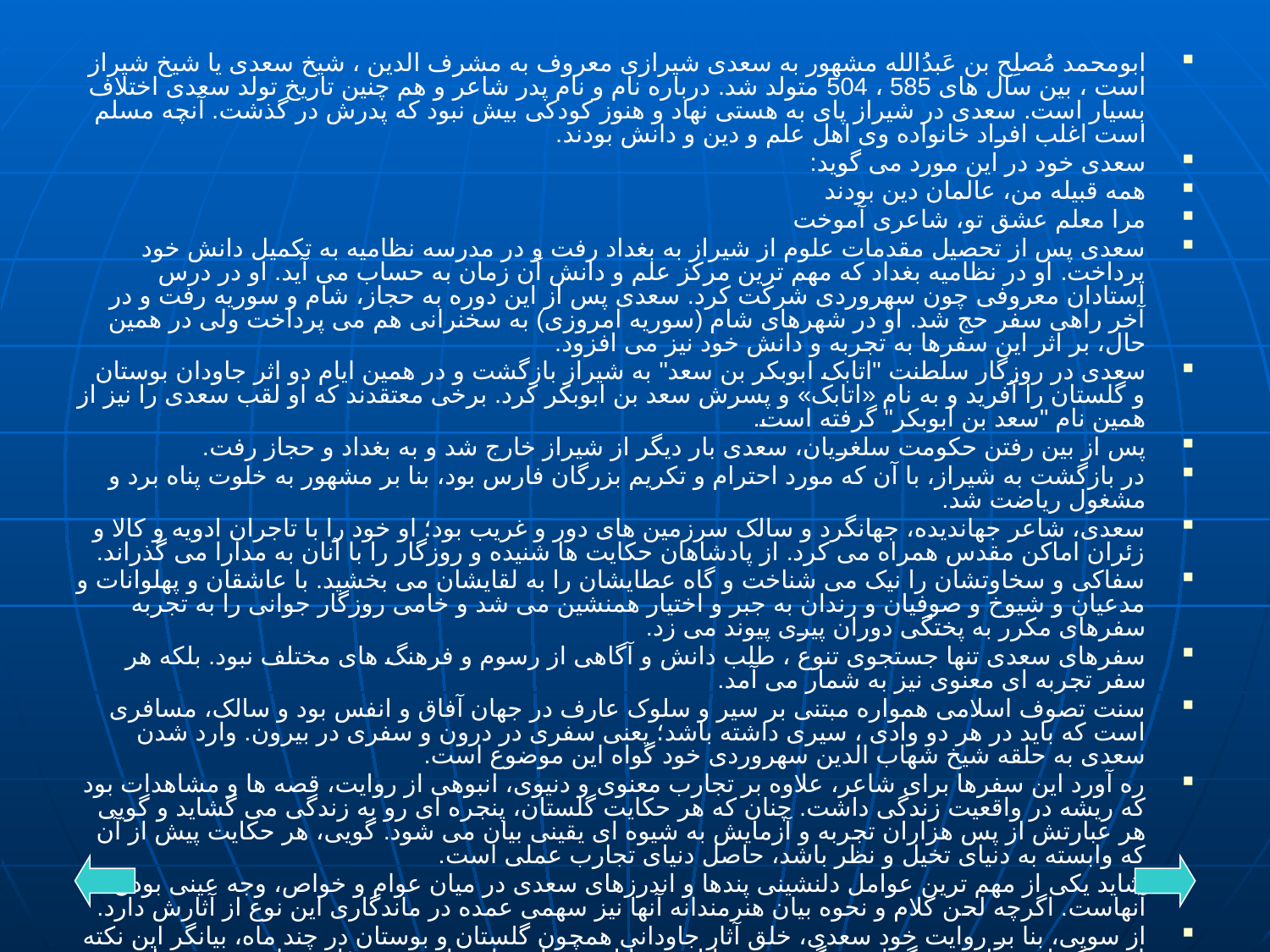

ابومحمد مُصلِح بن عَبدُالله مشهور به سعدی شیرازی معروف به مشرف الدین ، شیخ سعدی یا شیخ شیراز است ، بین سال های 585 ، 504 متولد شد. درباره نام و نام پدر شاعر و هم چنین تاریخ تولد سعدی اختلاف بسیار است. سعدی در شیراز پای به هستی نهاد و هنوز کودکی بیش نبود که پدرش در گذشت. آنچه مسلم است اغلب افراد خانواده وی اهل علم و دین و دانش بودند.
سعدی خود در این مورد می گوید:
همه قبیله من، عالمان دین بودند
مرا معلم عشق تو، شاعری آموخت
سعدی پس از تحصیل مقدمات علوم از شیراز به بغداد رفت و در مدرسه نظامیه به تکمیل دانش خود پرداخت. او در نظامیه بغداد که مهم ترین مرکز علم و دانش آن زمان به حساب می آید. او در درس استادان معروفی چون سهروردی شرکت کرد. سعدی پس از این دوره به حجاز، شام و سوریه رفت و در آخر راهی سفر حج شد. او در شهرهای شام (سوریه امروزی) به سخنرانی هم می پرداخت ولی در همین حال، بر اثر این سفرها به تجربه و دانش خود نیز می افزود.
سعدی در روزگار سلطنت "اتابک ابوبکر بن سعد" به شیراز بازگشت و در همین ایام دو اثر جاودان بوستان و گلستان را آفرید و به نام «اتابک» و پسرش سعد بن ابوبکر کرد. برخی معتقدند که او لقب سعدی را نیز از همین نام "سعد بن ابوبکر" گرفته است.
پس از بین رفتن حکومت سلغریان، سعدی بار دیگر از شیراز خارج شد و به بغداد و حجاز رفت.
در بازگشت به شیراز، با آن که مورد احترام و تکریم بزرگان فارس بود، بنا بر مشهور به خلوت پناه برد و مشغول ریاضت شد.
سعدی، شاعر جهاندیده، جهانگرد و سالک سرزمین های دور و غریب بود؛ او خود را با تاجران ادویه و کالا و زئران اماکن مقدس همراه می کرد. از پادشاهان حکایت ها شنیده و روزگار را با آنان به مدارا می گذراند.
سفاکی و سخاوتشان را نیک می شناخت و گاه عطایشان را به لقایشان می بخشید. با عاشقان و پهلوانات و مدعیان و شیوخ و صوفیان و رندان به جبر و اختیار همنشین می شد و خامی روزگار جوانی را به تجربه سفرهای مکرر به پختگی دوران پیری پیوند می زد.
سفرهای سعدی تنها جستجوی تنوع ، طلب دانش و آگاهی از رسوم و فرهنگ های مختلف نبود. بلکه هر سفر تجربه ای معنوی نیز به شمار می آمد.
سنت تصوف اسلامی همواره مبتنی بر سیر و سلوک عارف در جهان آفاق و انفس بود و سالک، مسافری است که باید در هر دو وادی ، سیری داشته باشد؛ یعنی سفری در درون و سفری در بیرون. وارد شدن سعدی به حلقه شیخ شهاب الدین سهروردی خود گواه این موضوع است.
ره آورد این سفرها برای شاعر، علاوه بر تجارب معنوی و دنیوی، انبوهی از روایت، قصه ها و مشاهدات بود که ریشه در واقعیت زندگی داشت. چنان که هر حکایت گلستان، پنجره ای رو به زندگی می گشاید و گویی هر عبارتش از پس هزاران تجربه و آزمایش به شیوه ای یقینی بیان می شود. گویی، هر حکایت پیش از آن که وابسته به دنیای تخیل و نظر باشد، حاصل دنیای تجارب عملی است.
شاید یکی از مهم ترین عوامل دلنشینی پندها و اندرزهای سعدی در میان عوام و خواص، وجه عینی بودن آنهاست. اگرچه لحن کلام و نحوه بیان هنرمندانه آنها نیز سهمی عمده در ماندگاری این نوع از آثارش دارد.
از سویی، بنا بر روایت خود سعدی، خلق آثار جاودانی همچون گلستان و بوستان در چند ماه، بیانگر این نکته است که این شاعر بزرگ از چه گنجینه ی دانایی، توانایی، تجارب اجتماعی و عرفانی و ادبی برخوردار بوده است.